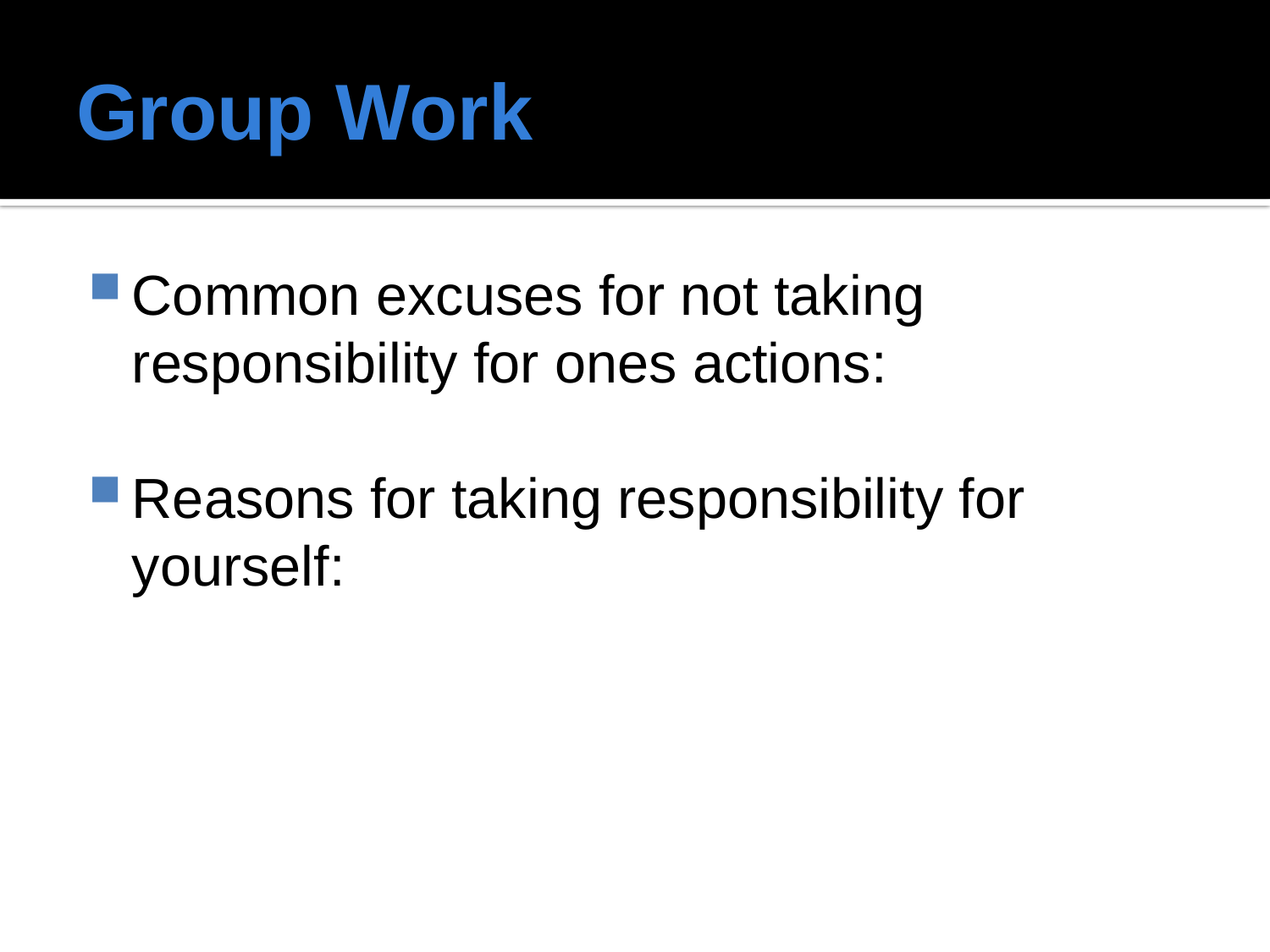

# Group Work
Common excuses for not taking responsibility for ones actions:

Reasons for taking responsibility for yourself: